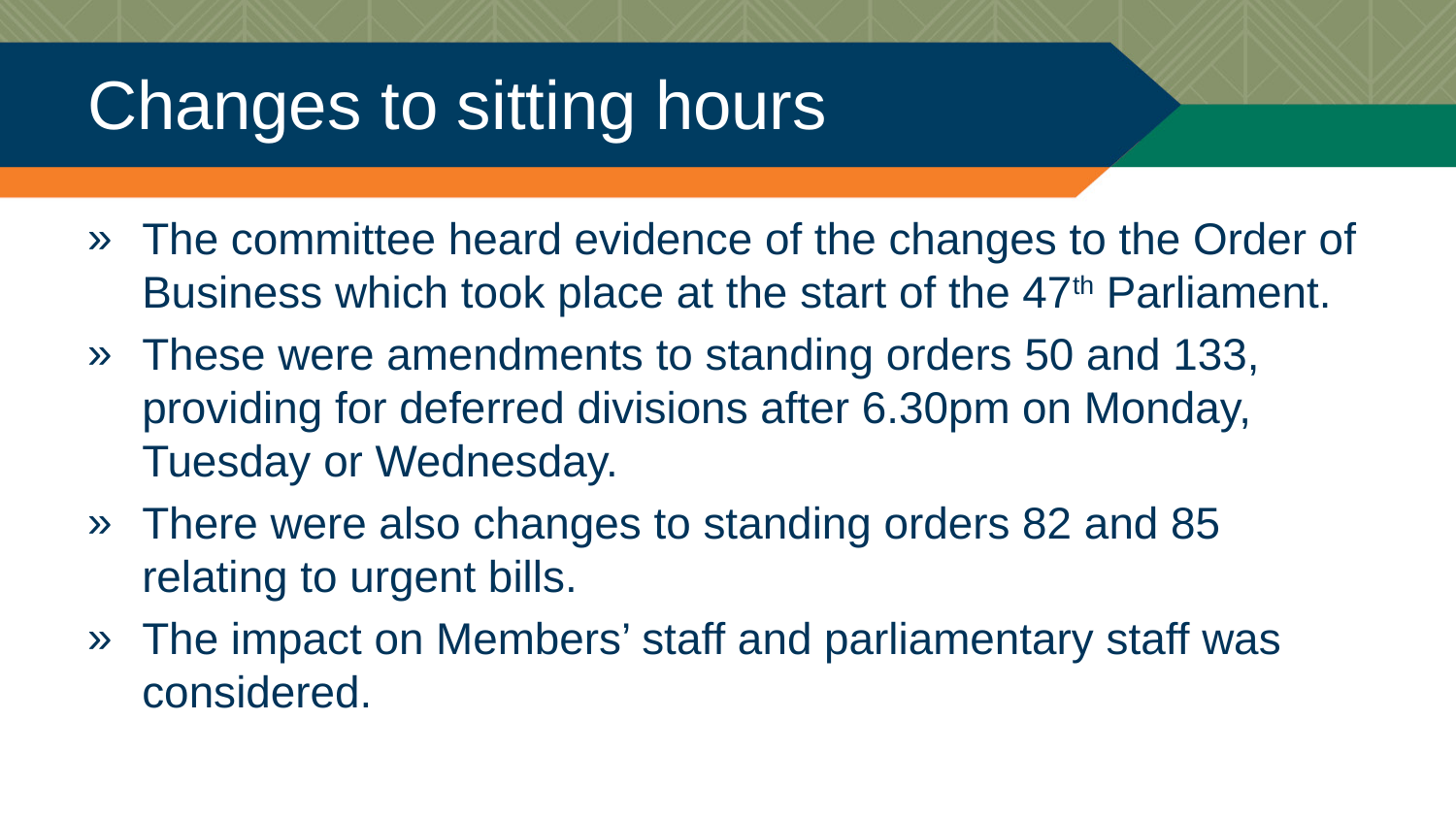

# Changes to sitting hours
The committee heard evidence of the changes to the Order of Business which took place at the start of the 47th Parliament.
These were amendments to standing orders 50 and 133, providing for deferred divisions after 6.30pm on Monday, Tuesday or Wednesday.
There were also changes to standing orders 82 and 85 relating to urgent bills.
The impact on Members’ staff and parliamentary staff was considered.